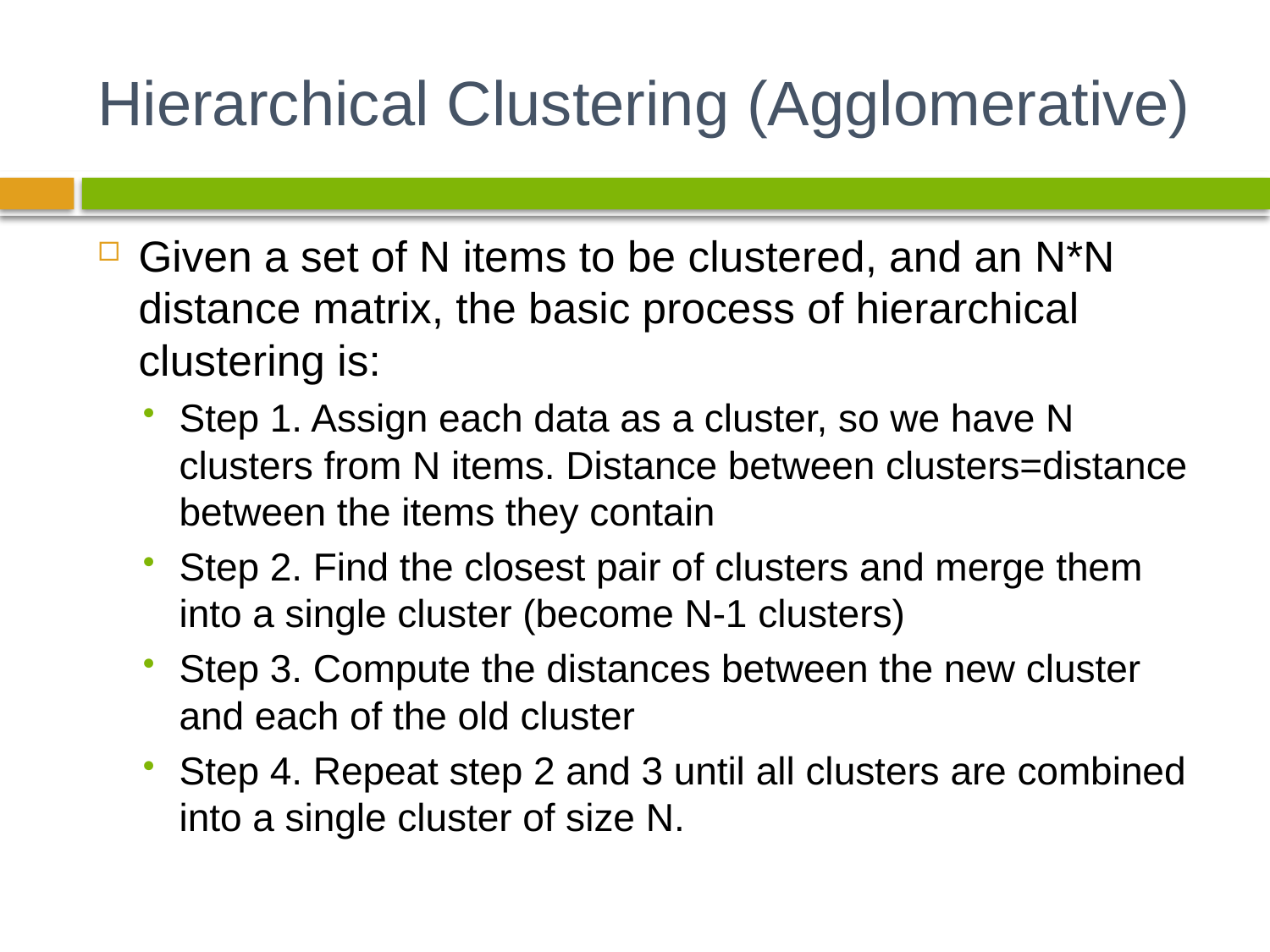

# Hierarchical Clustering (Agglomerative)
Given a set of N items to be clustered, and an N*N distance matrix, the basic process of hierarchical clustering is:
Step 1. Assign each data as a cluster, so we have N clusters from N items. Distance between clusters=distance between the items they contain
Step 2. Find the closest pair of clusters and merge them into a single cluster (become N-1 clusters)
Step 3. Compute the distances between the new cluster and each of the old cluster
Step 4. Repeat step 2 and 3 until all clusters are combined into a single cluster of size N.